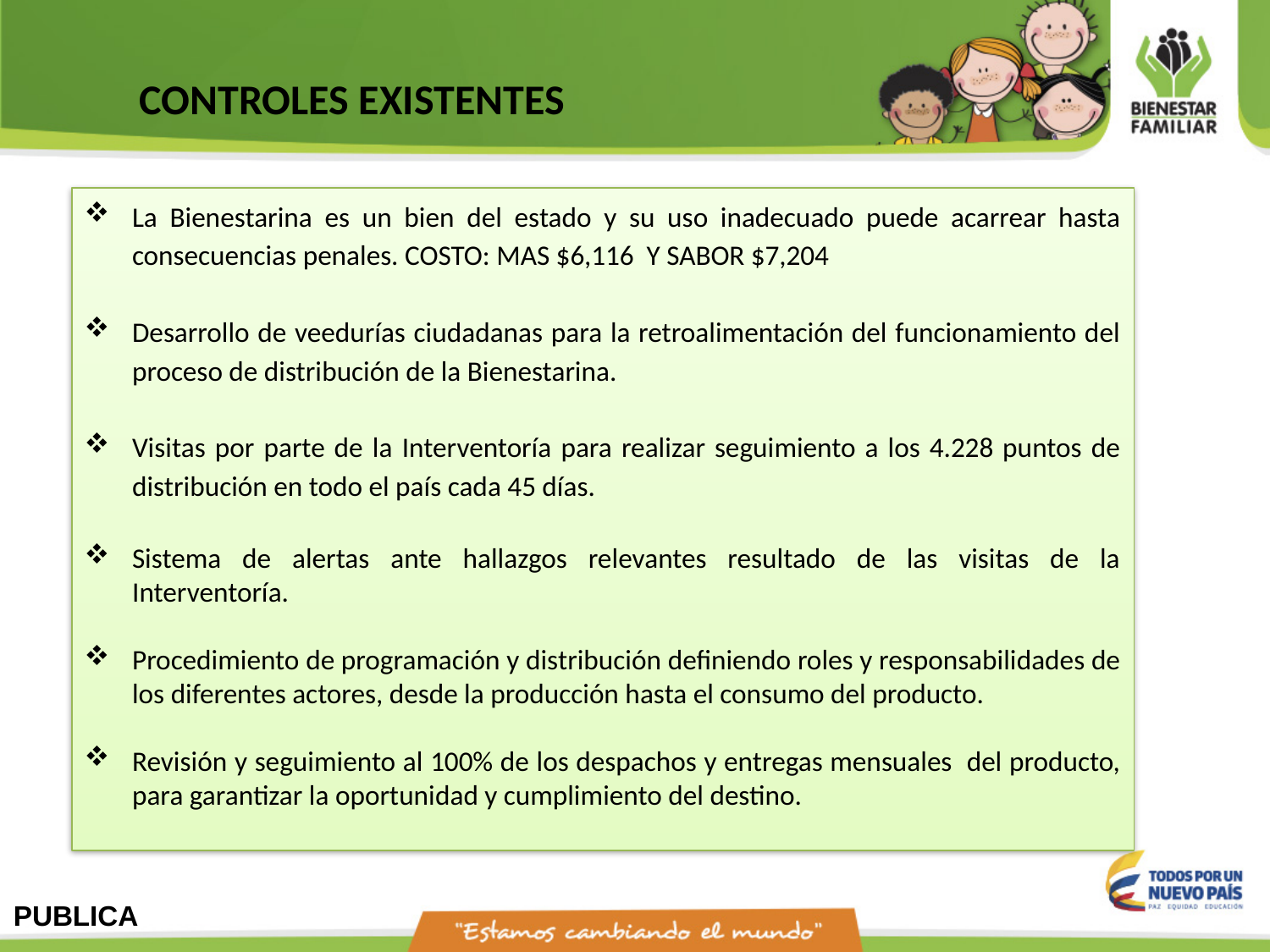

CONTROLES EXISTENTES
La Bienestarina es un bien del estado y su uso inadecuado puede acarrear hasta consecuencias penales. COSTO: MAS $6,116  Y SABOR $7,204

Desarrollo de veedurías ciudadanas para la retroalimentación del funcionamiento del proceso de distribución de la Bienestarina.

Visitas por parte de la Interventoría para realizar seguimiento a los 4.228 puntos de distribución en todo el país cada 45 días.

Sistema de alertas ante hallazgos relevantes resultado de las visitas de la Interventoría.

Procedimiento de programación y distribución definiendo roles y responsabilidades de los diferentes actores, desde la producción hasta el consumo del producto.

Revisión y seguimiento al 100% de los despachos y entregas mensuales  del producto, para garantizar la oportunidad y cumplimiento del destino.

PUBLICA